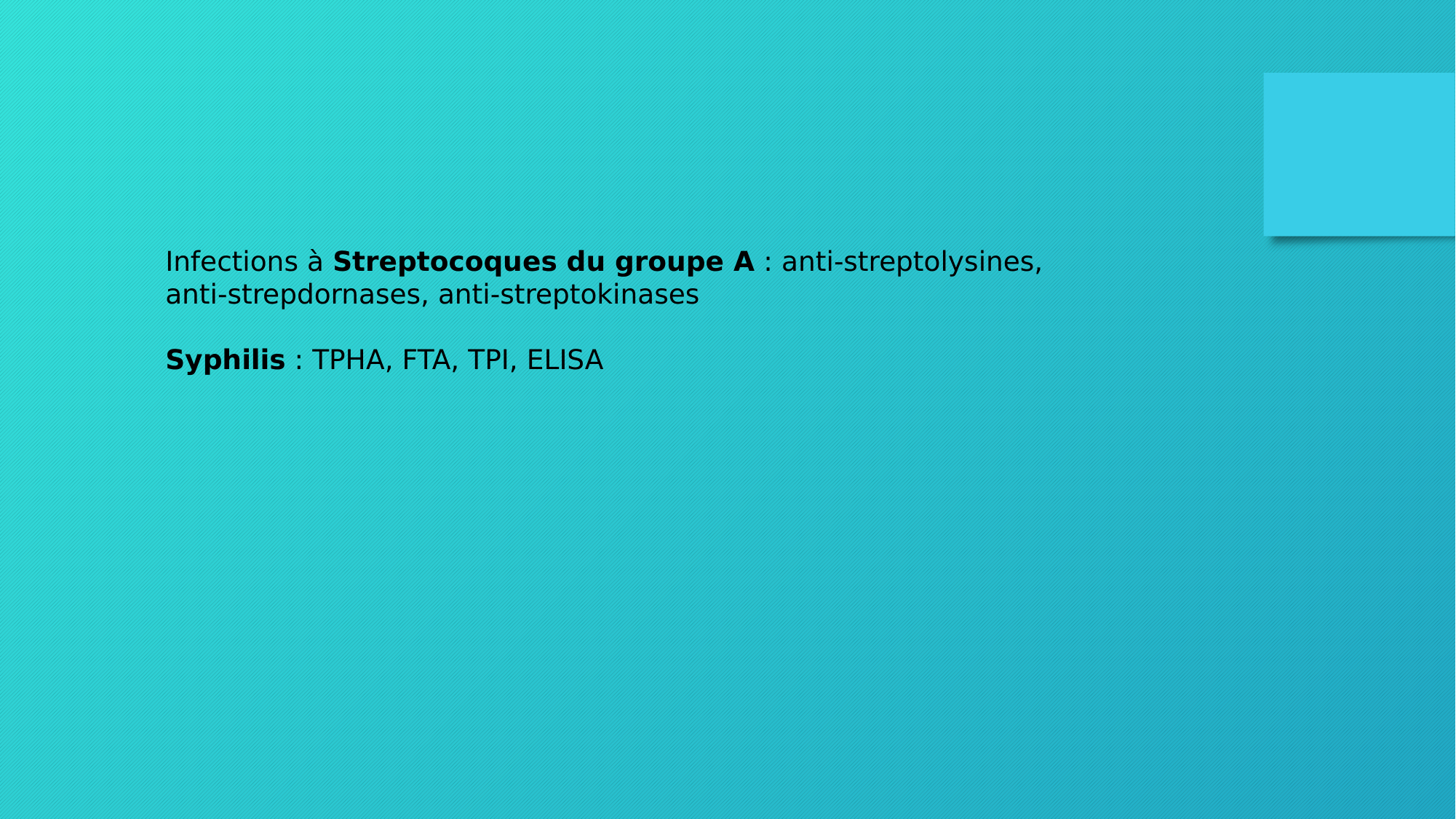

Infections à Streptocoques du groupe A : anti-streptolysines, anti-strepdornases, anti-streptokinases
Syphilis : TPHA, FTA, TPI, ELISA